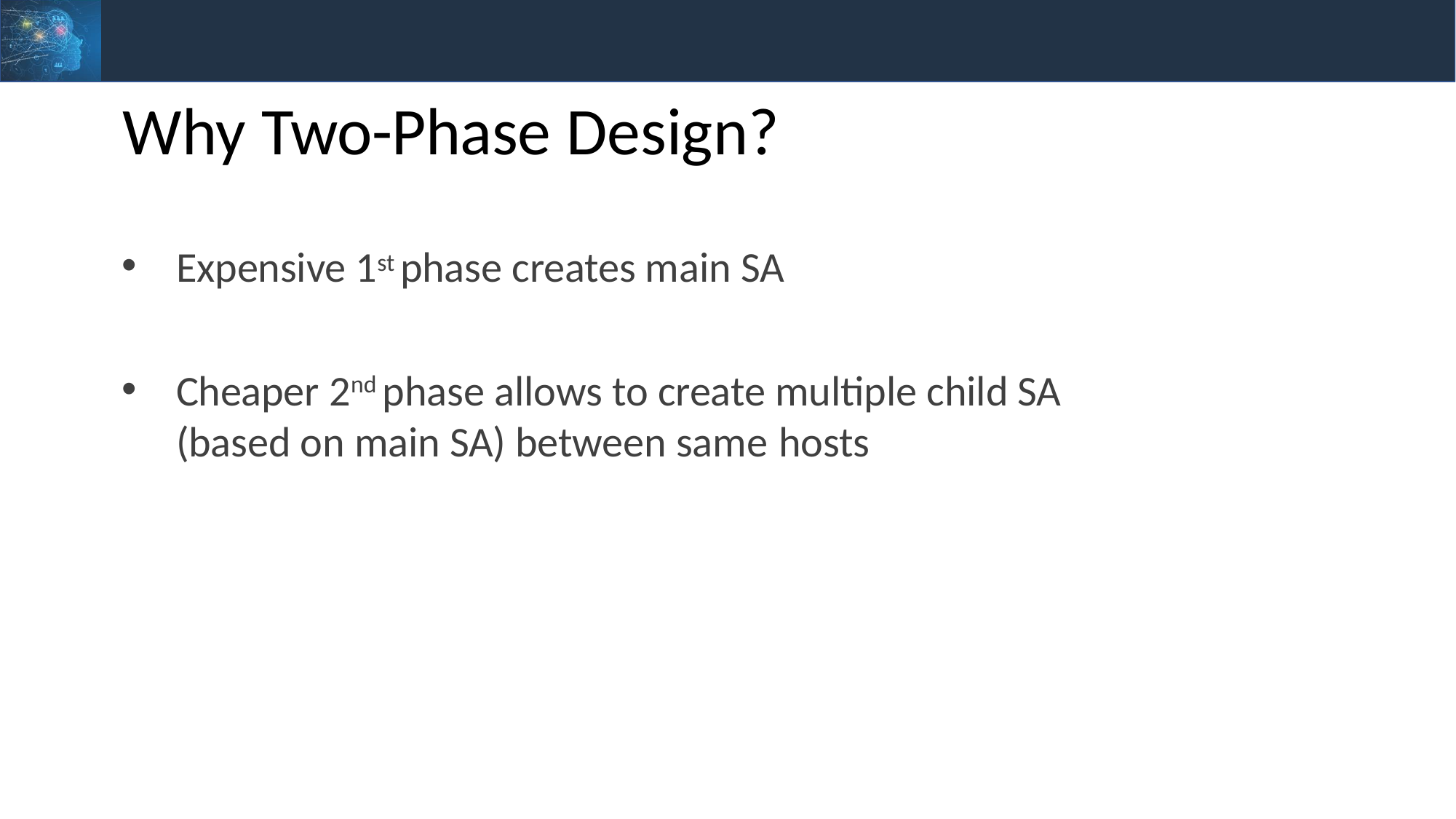

# Why Two-Phase Design?
Expensive 1st phase creates main SA

Cheaper 2nd phase allows to create multiple child SA (based on main SA) between same hosts